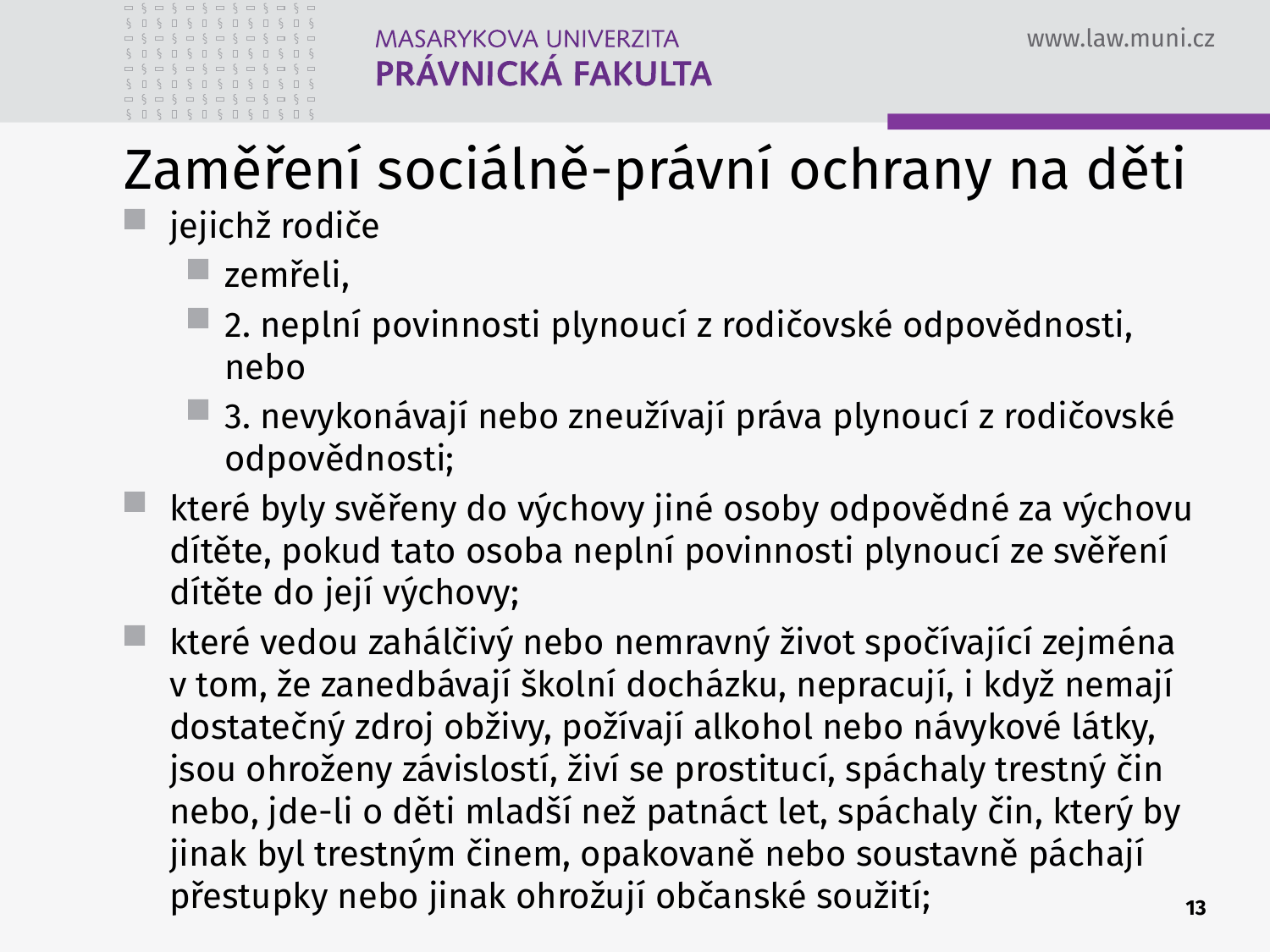

# Zaměření sociálně-právní ochrany na děti
jejichž rodiče
zemřeli,
2. neplní povinnosti plynoucí z rodičovské odpovědnosti, nebo
3. nevykonávají nebo zneužívají práva plynoucí z rodičovské odpovědnosti;
které byly svěřeny do výchovy jiné osoby odpovědné za výchovu dítěte, pokud tato osoba neplní povinnosti plynoucí ze svěření dítěte do její výchovy;
které vedou zahálčivý nebo nemravný život spočívající zejména v tom, že zanedbávají školní docházku, nepracují, i když nemají dostatečný zdroj obživy, požívají alkohol nebo návykové látky, jsou ohroženy závislostí, živí se prostitucí, spáchaly trestný čin nebo, jde-li o děti mladší než patnáct let, spáchaly čin, který by jinak byl trestným činem, opakovaně nebo soustavně páchají přestupky nebo jinak ohrožují občanské soužití;
13